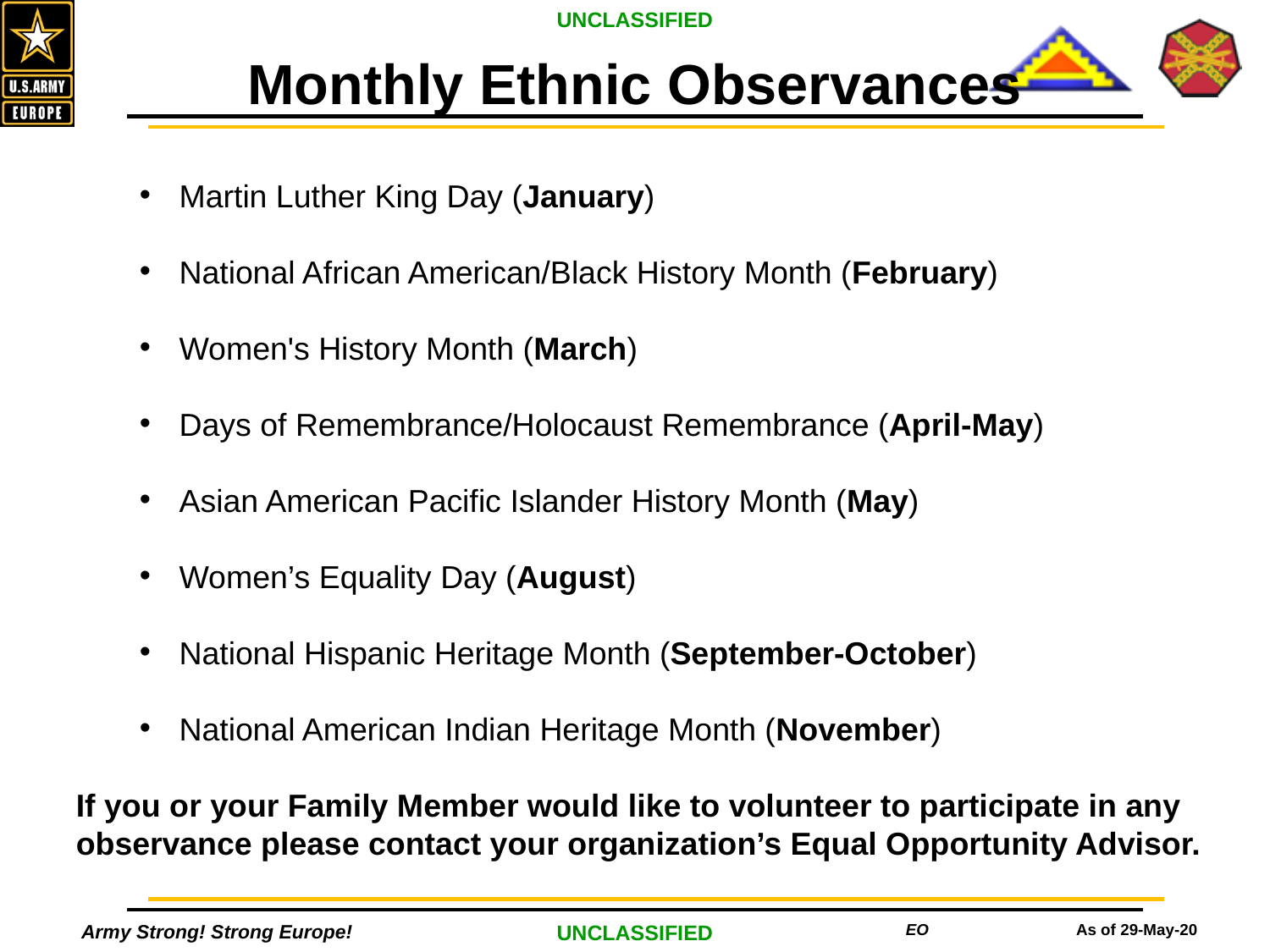

Monthly Ethnic Observances
Martin Luther King Day (January)

National African American/Black History Month (February)

Women's History Month (March)

Days of Remembrance/Holocaust Remembrance (April-May)

Asian American Pacific Islander History Month (May)

Women’s Equality Day (August)

National Hispanic Heritage Month (September-October)

National American Indian Heritage Month (November)

If you or your Family Member would like to volunteer to participate in any observance please contact your organization’s Equal Opportunity Advisor.